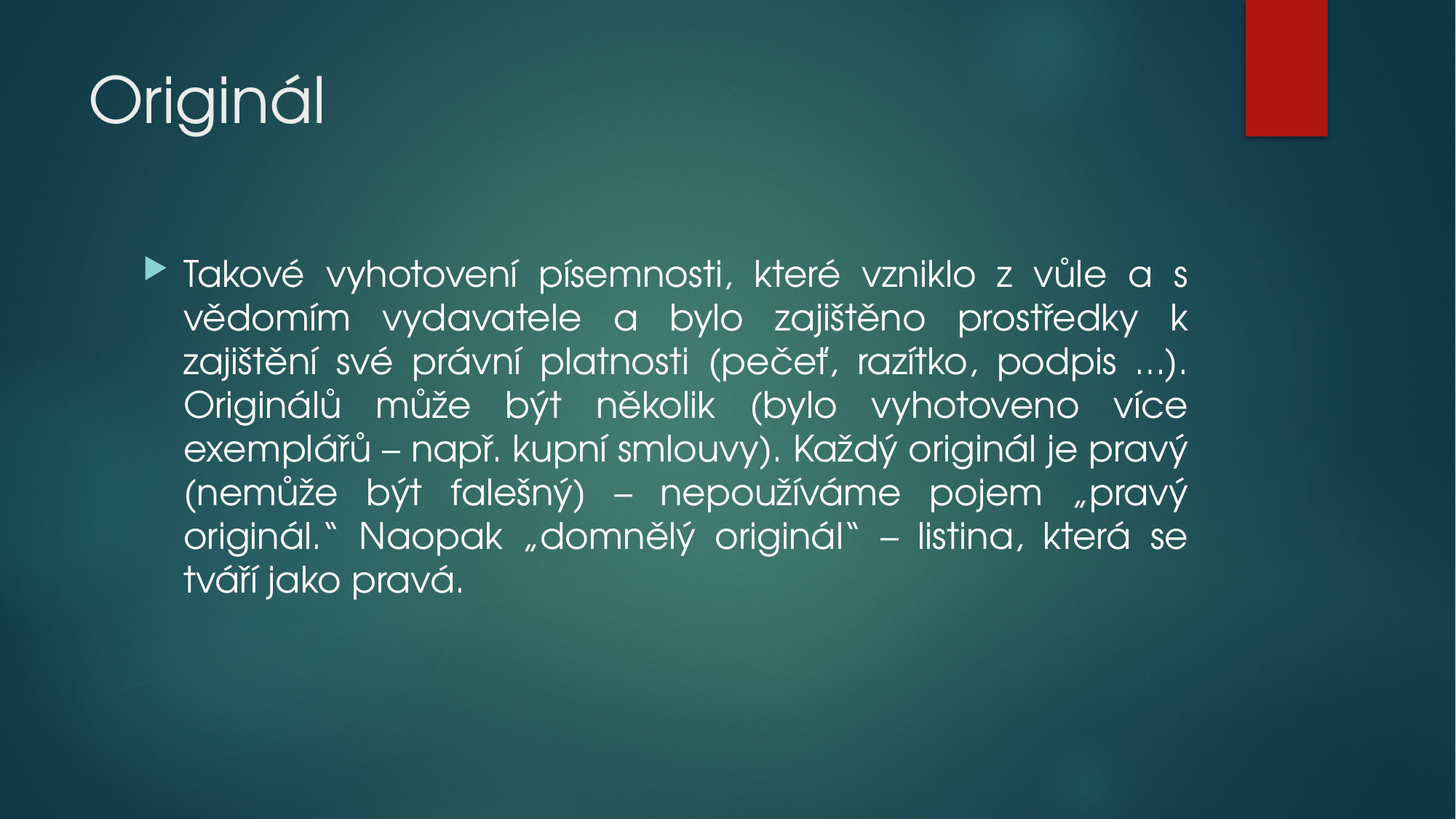

# Originál
Takové vyhotovení písemnosti, které vzniklo z vůle a s vědomím vydavatele a bylo zajištěno prostředky k zajištění své právní platnosti (pečeť, razítko, podpis …). Originálů může být několik (bylo vyhotoveno více exemplářů – např. kupní smlouvy). Každý originál je pravý (nemůže být falešný) – nepoužíváme pojem „pravý originál.“ Naopak „domnělý originál“ – listina, která se tváří jako pravá.